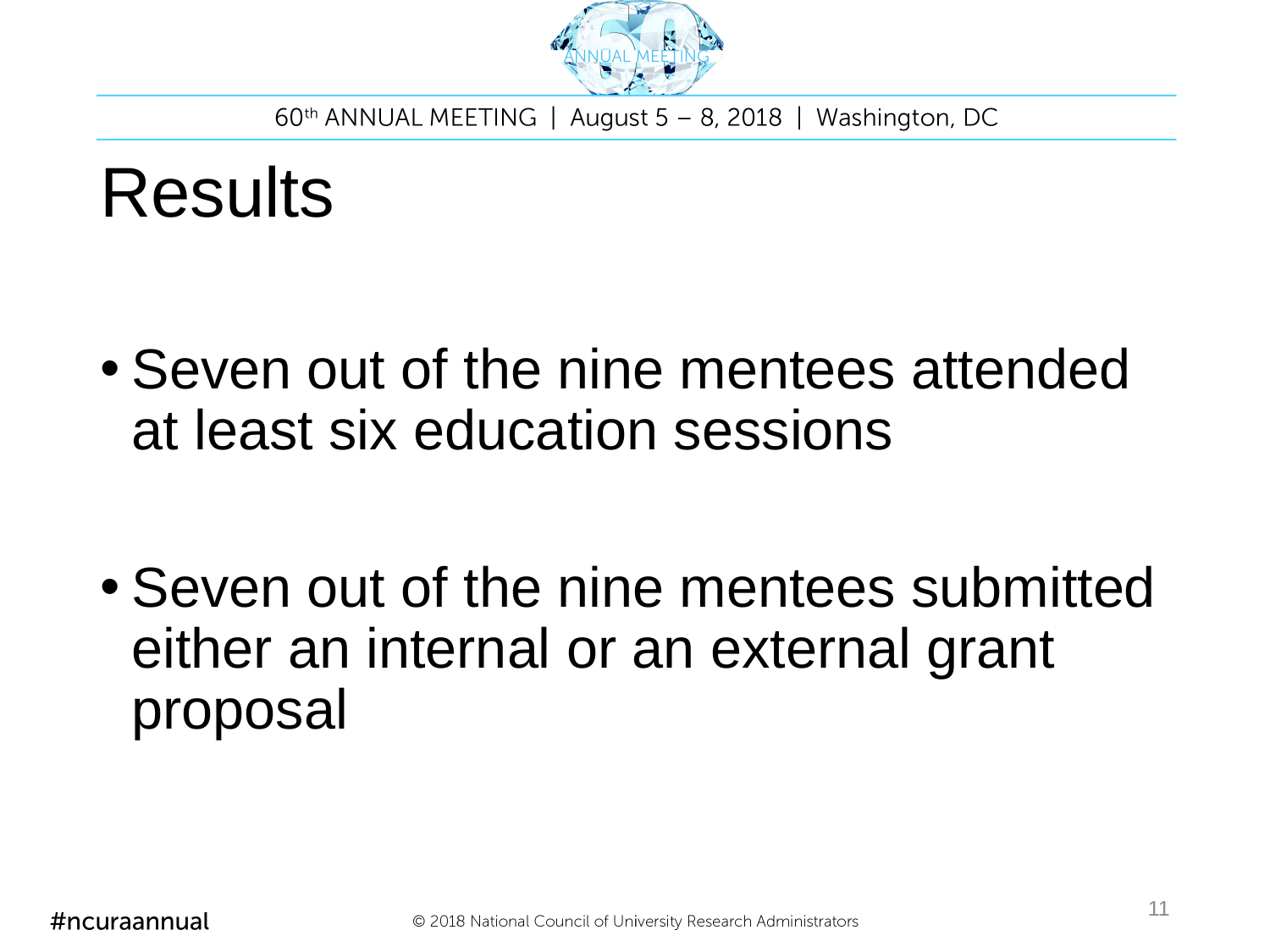

# Results
Seven out of the nine mentees attended at least six education sessions

Seven out of the nine mentees submitted either an internal or an external grant proposal

11